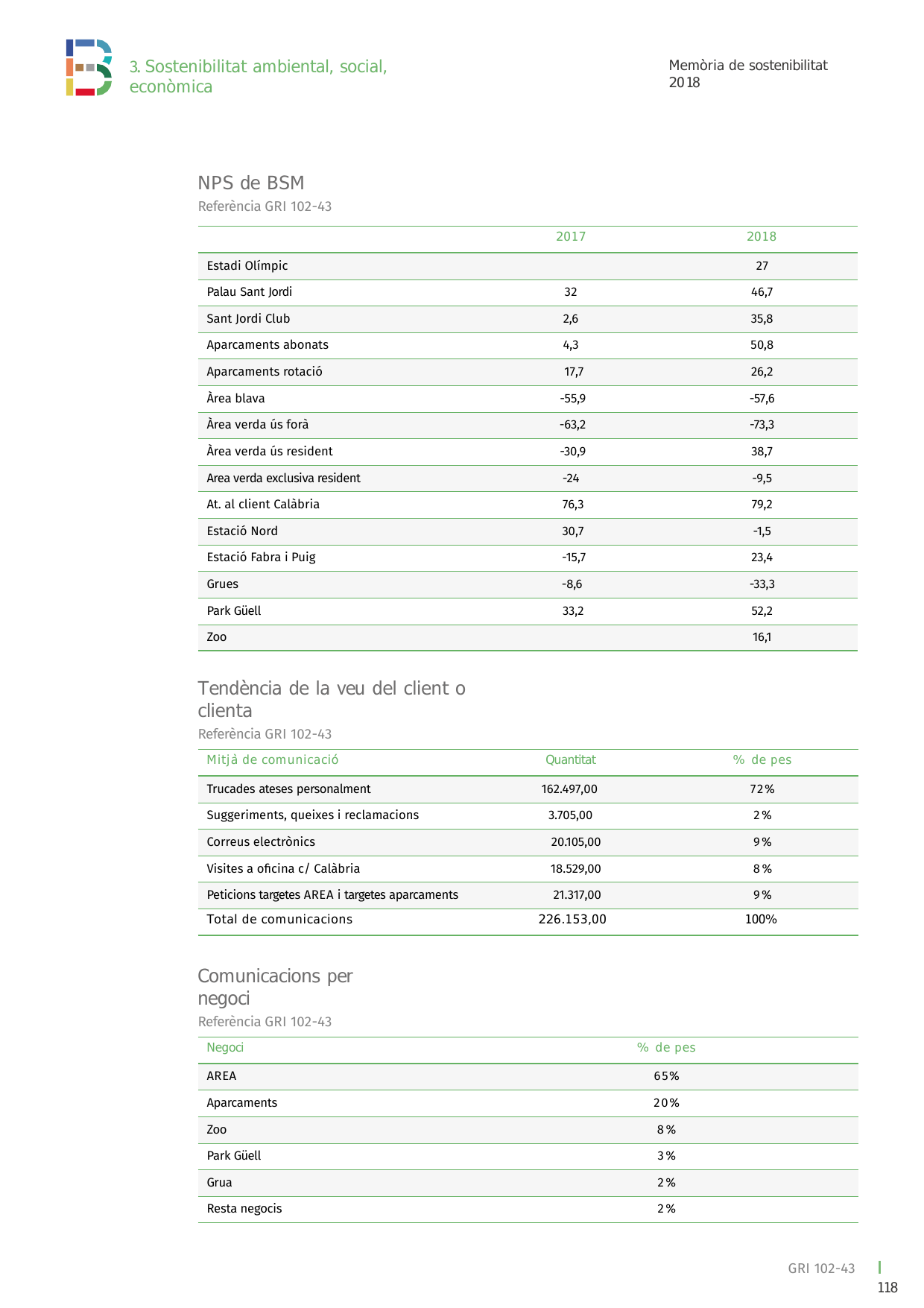

3. Sostenibilitat ambiental, social, econòmica
Memòria de sostenibilitat 2018
NPS de BSM
Referència GRI 102-43
|  | 2017 | 2018 |
| --- | --- | --- |
| Estadi Olímpic |  | 27 |
| Palau Sant Jordi | 32 | 46,7 |
| Sant Jordi Club | 2,6 | 35,8 |
| Aparcaments abonats | 4,3 | 50,8 |
| Aparcaments rotació | 17,7 | 26,2 |
| Àrea blava | -55,9 | -57,6 |
| Àrea verda ús forà | -63,2 | -73,3 |
| Àrea verda ús resident | -30,9 | 38,7 |
| Area verda exclusiva resident | -24 | -9,5 |
| At. al client Calàbria | 76,3 | 79,2 |
| Estació Nord | 30,7 | -1,5 |
| Estació Fabra i Puig | -15,7 | 23,4 |
| Grues | -8,6 | -33,3 |
| Park Güell | 33,2 | 52,2 |
| Zoo |  | 16,1 |
Tendència de la veu del client o clienta
Referència GRI 102-43
| Mitjà de comunicació | Quantitat | % de pes |
| --- | --- | --- |
| Trucades ateses personalment | 162.497,00 | 72% |
| Suggeriments, queixes i reclamacions | 3.705,00 | 2% |
| Correus electrònics | 20.105,00 | 9% |
| Visites a oficina c/ Calàbria | 18.529,00 | 8% |
| Peticions targetes AREA i targetes aparcaments | 21.317,00 | 9% |
| Total de comunicacions | 226.153,00 | 100% |
Comunicacions per negoci
Referència GRI 102-43
| Negoci | % de pes |
| --- | --- |
| AREA | 65% |
| Aparcaments | 20% |
| Zoo | 8% |
| Park Güell | 3% |
| Grua | 2% |
| Resta negocis | 2% |
ı 118
GRI 102-43